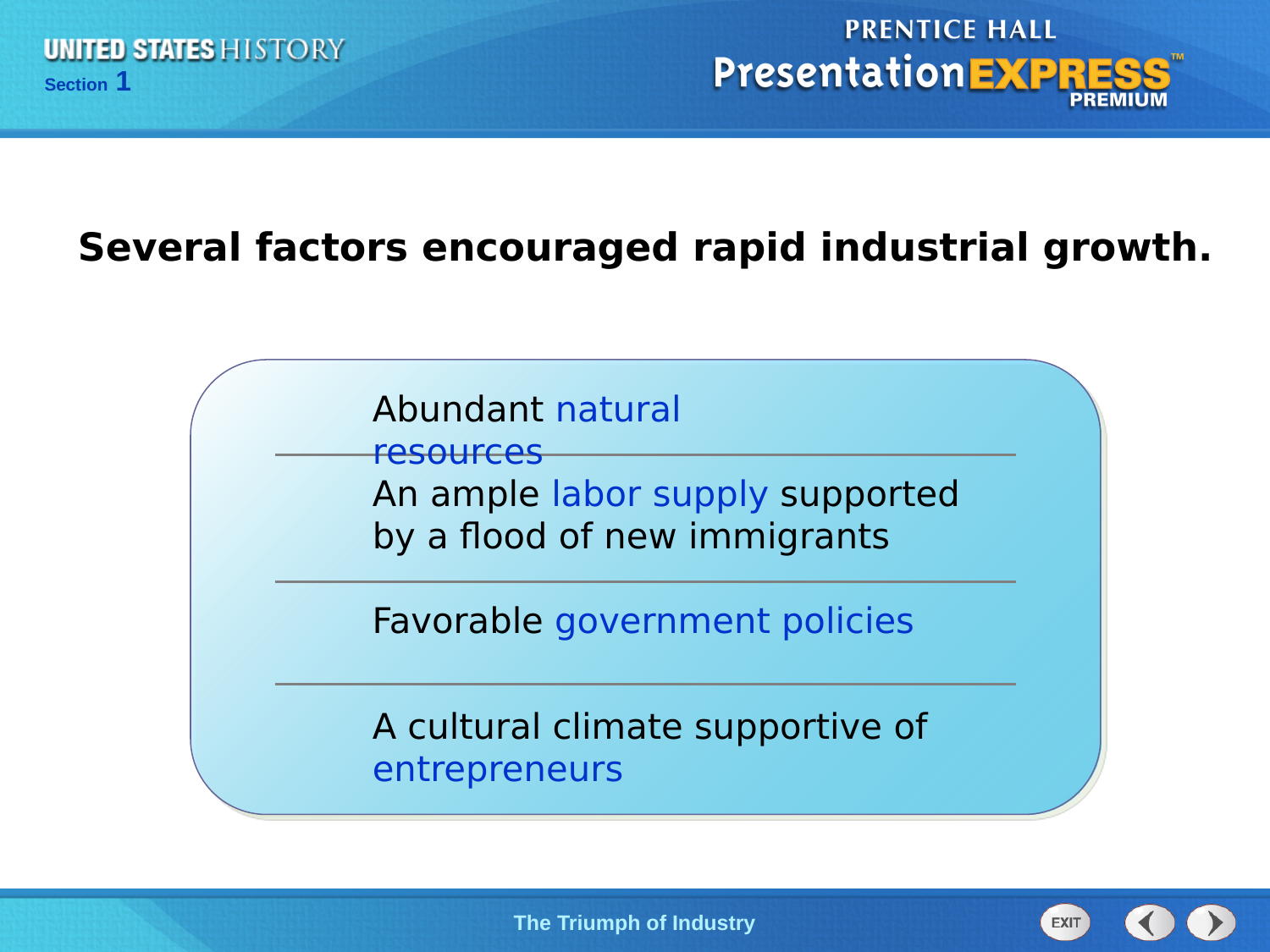

Several factors encouraged rapid industrial growth.

|  |
| --- |
|  |
|  |
|  |
Abundant natural resources
An ample labor supply supported
by a flood of new immigrants
Favorable government policies
A cultural climate supportive of  entrepreneurs